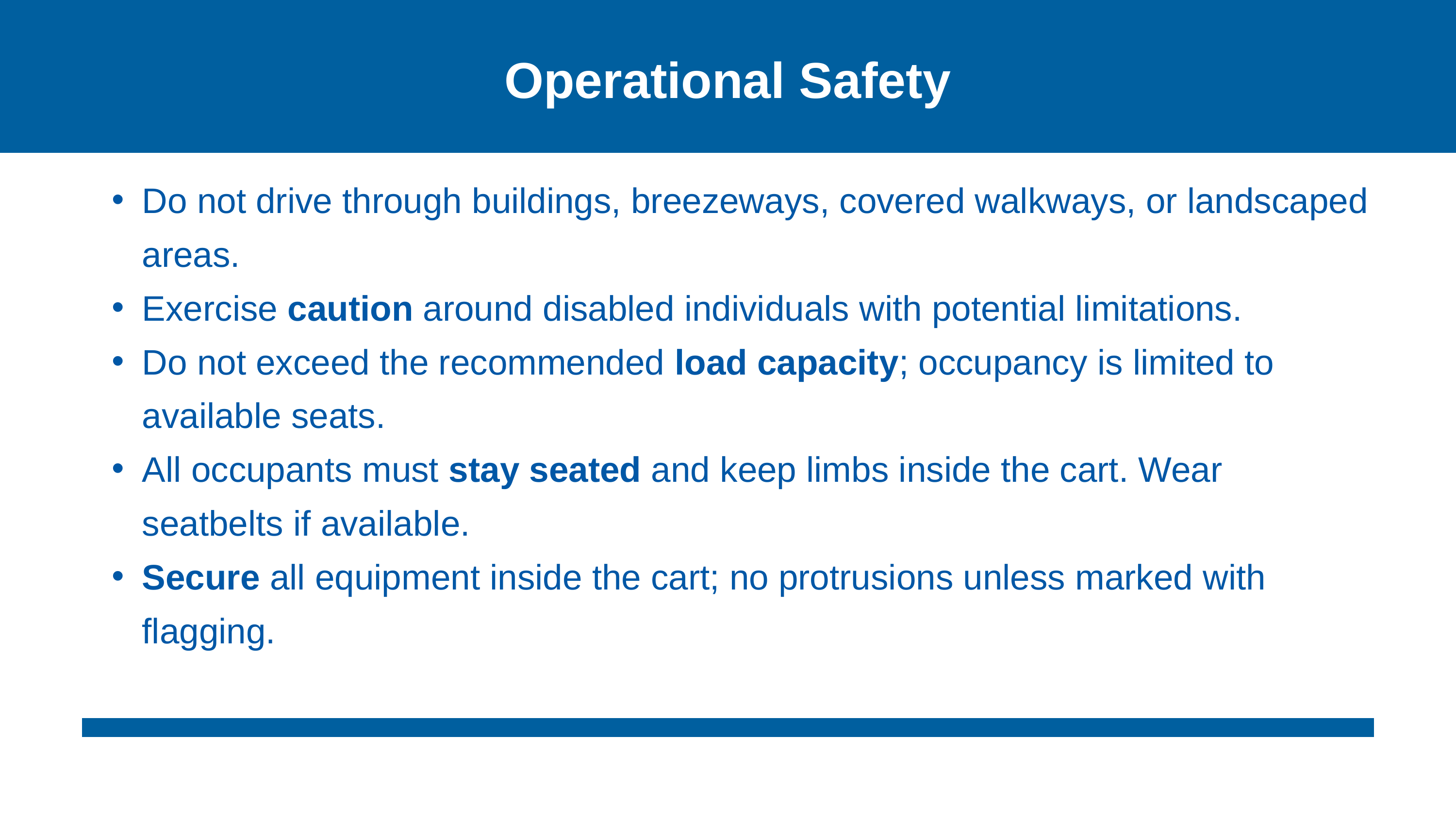

Operational Safety
Do not drive through buildings, breezeways, covered walkways, or landscaped areas.
Exercise caution around disabled individuals with potential limitations.
Do not exceed the recommended load capacity; occupancy is limited to available seats.
All occupants must stay seated and keep limbs inside the cart. Wear seatbelts if available.
Secure all equipment inside the cart; no protrusions unless marked with flagging.